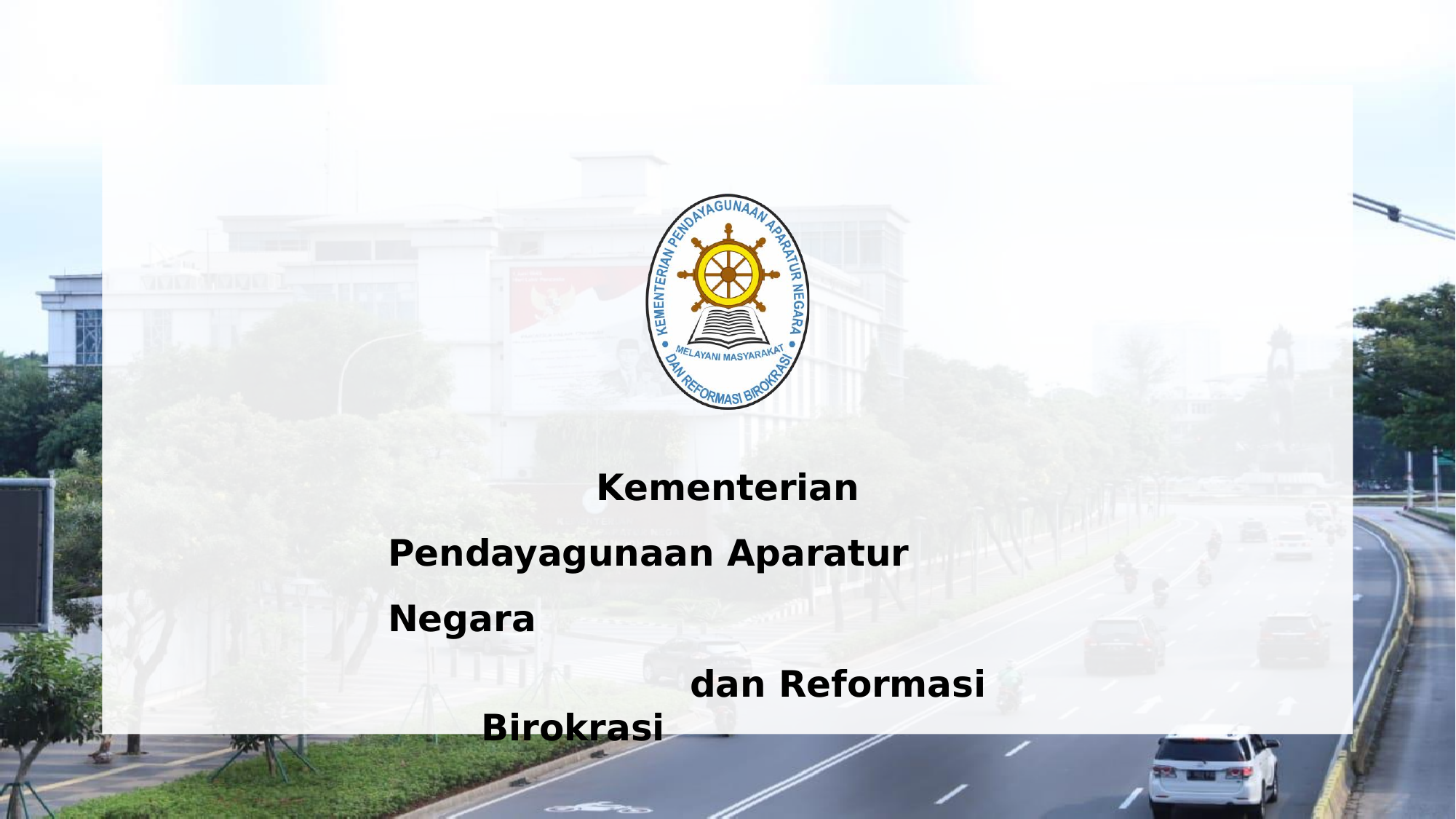

Kementerian  Pendayagunaan Aparatur Negara
dan Reformasi Birokrasi